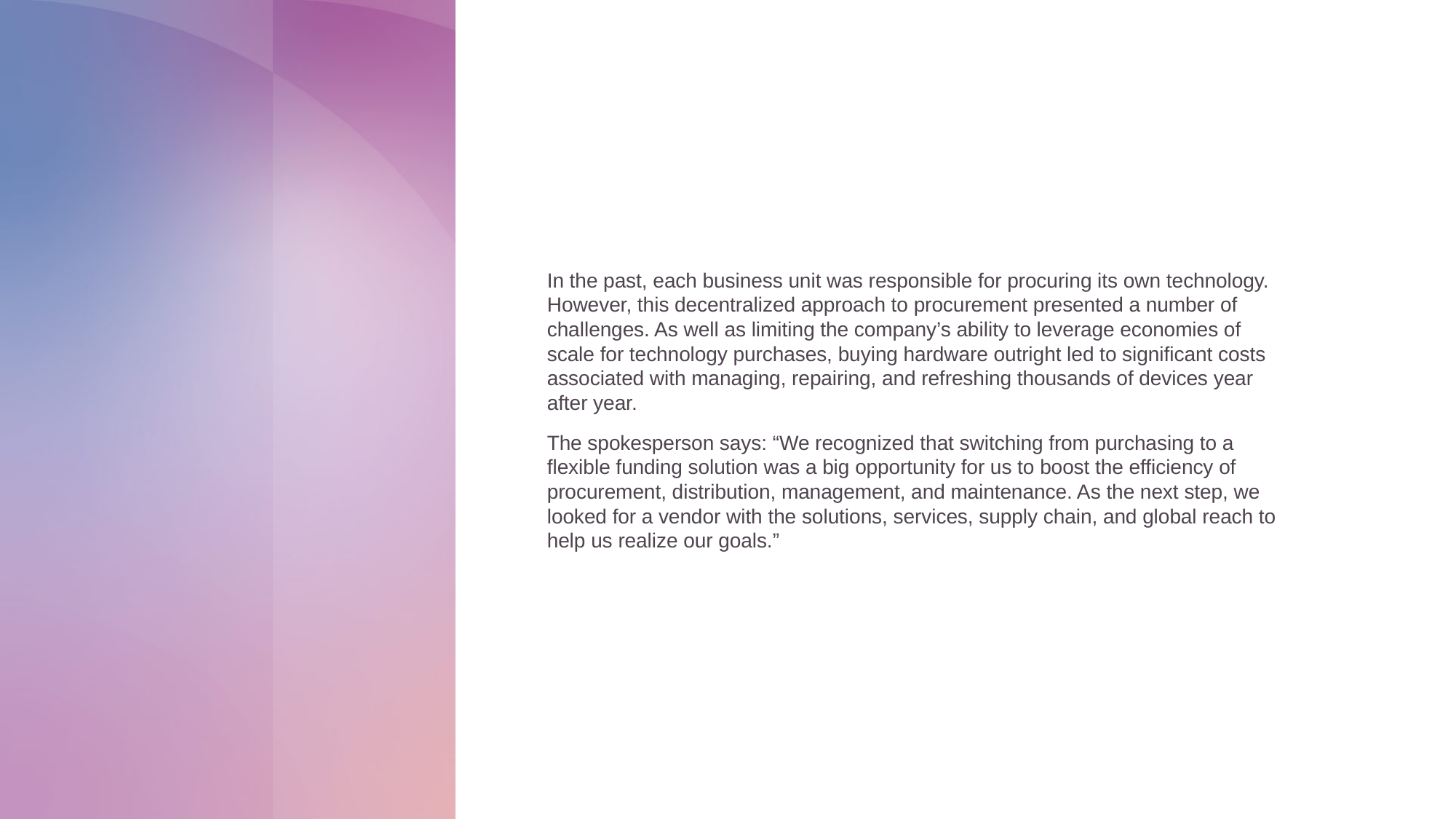

In the past, each business unit was responsible for procuring its own technology. However, this decentralized approach to procurement presented a number of challenges. As well as limiting the company’s ability to leverage economies of scale for technology purchases, buying hardware outright led to significant costs associated with managing, repairing, and refreshing thousands of devices year after year.
The spokesperson says: “We recognized that switching from purchasing to a flexible funding solution was a big opportunity for us to boost the efficiency of procurement, distribution, management, and maintenance. As the next step, we looked for a vendor with the solutions, services, supply chain, and global reach to help us realize our goals.”